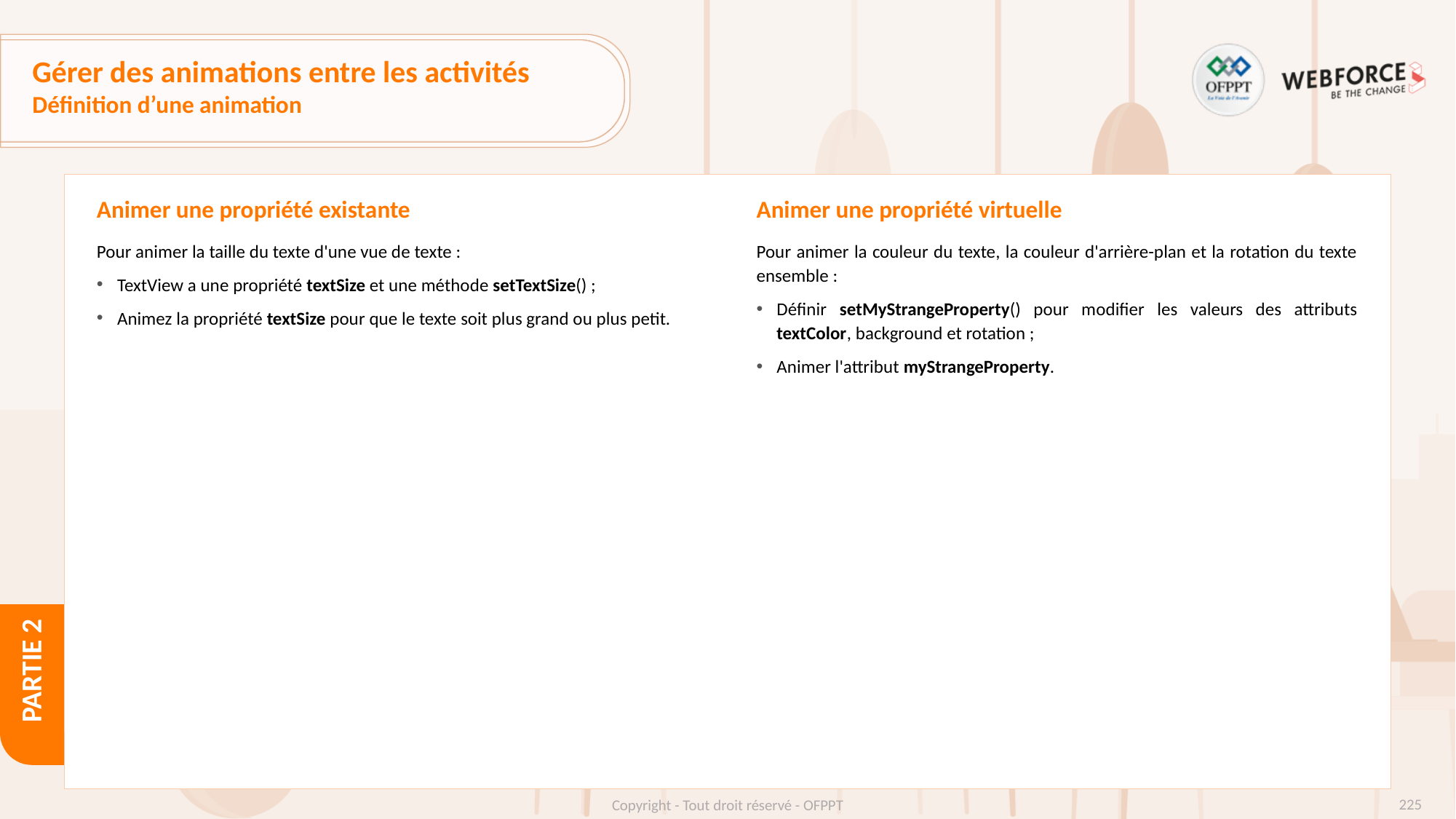

# Gérer des animations entre les activités
Définition d’une animation
Animer une propriété existante
Animer une propriété virtuelle
Pour animer la taille du texte d'une vue de texte :
TextView a une propriété textSize et une méthode setTextSize() ;
Animez la propriété textSize pour que le texte soit plus grand ou plus petit.
Pour animer la couleur du texte, la couleur d'arrière-plan et la rotation du texte ensemble :
Définir setMyStrangeProperty() pour modifier les valeurs des attributs textColor, background et rotation ;
Animer l'attribut myStrangeProperty.